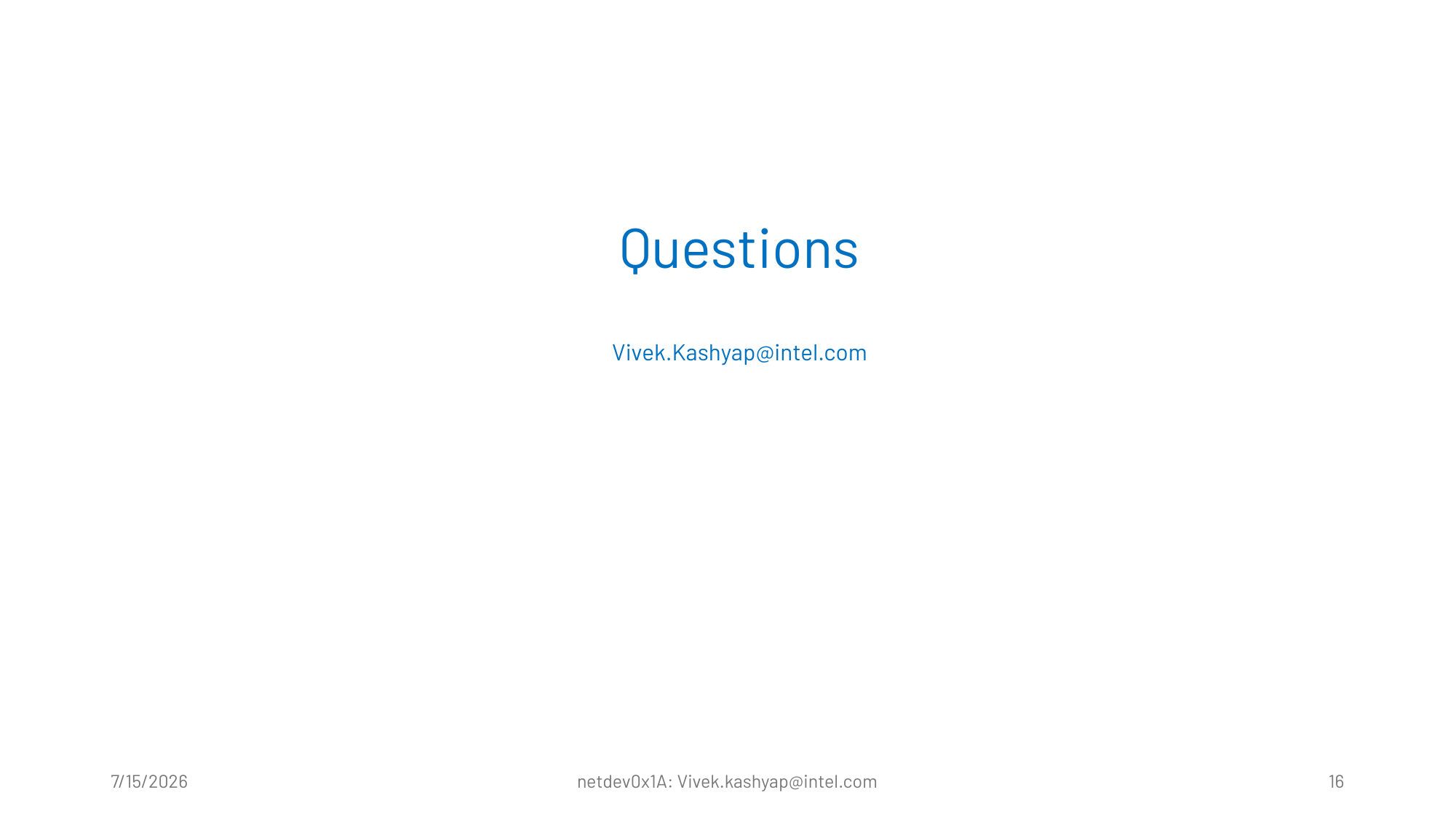

# Questions Vivek.Kashyap@intel.com
7/15/2026
netdev0x1A: Vivek.kashyap@intel.com
16